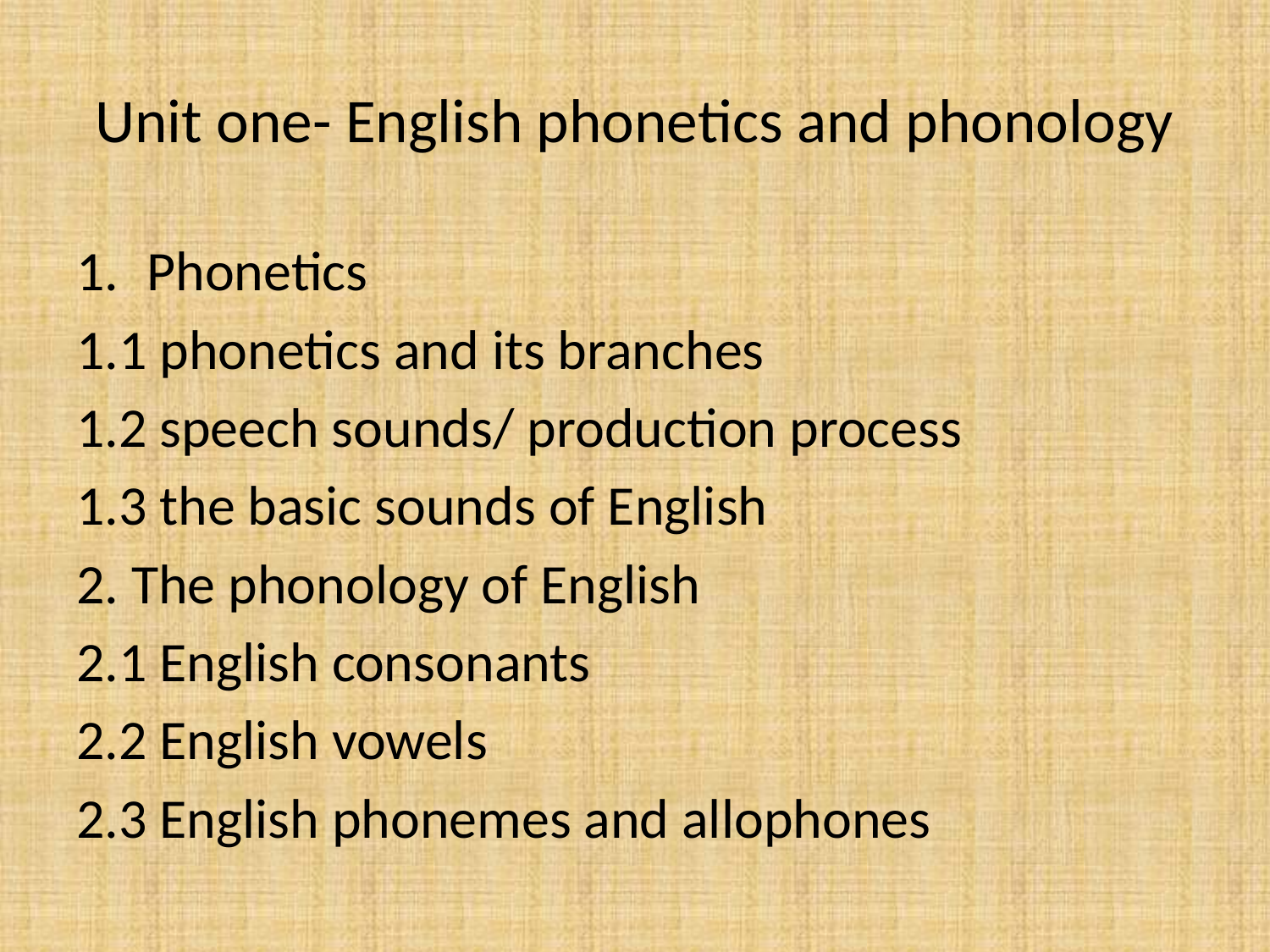

# Unit one- English phonetics and phonology
Phonetics
1.1 phonetics and its branches
1.2 speech sounds/ production process
1.3 the basic sounds of English
2. The phonology of English
2.1 English consonants
2.2 English vowels
2.3 English phonemes and allophones